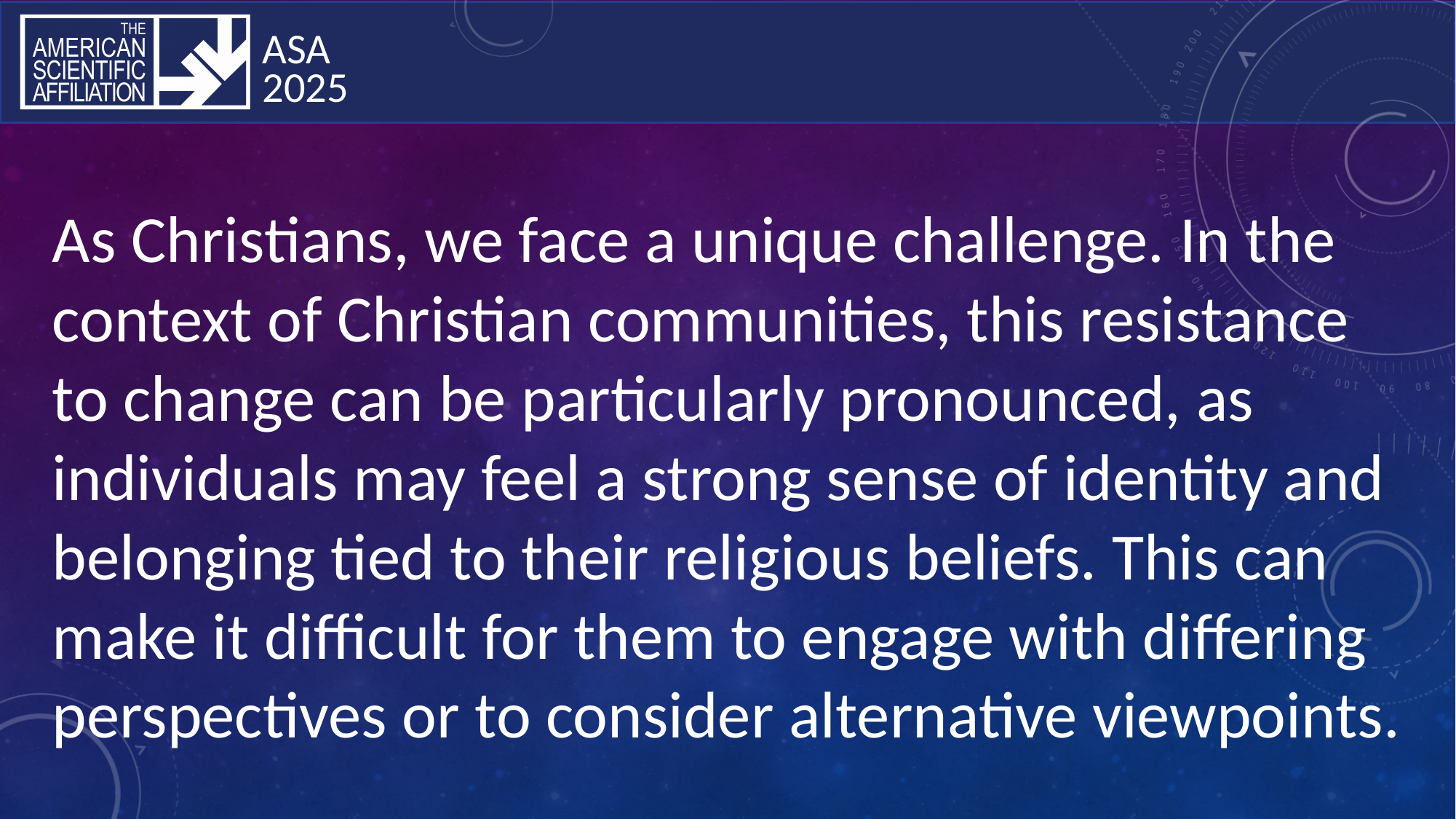

As Christians, we face a unique challenge. In the context of Christian communities, this resistance to change can be particularly pronounced, as individuals may feel a strong sense of identity and belonging tied to their religious beliefs. This can make it difficult for them to engage with differing perspectives or to consider alternative viewpoints.